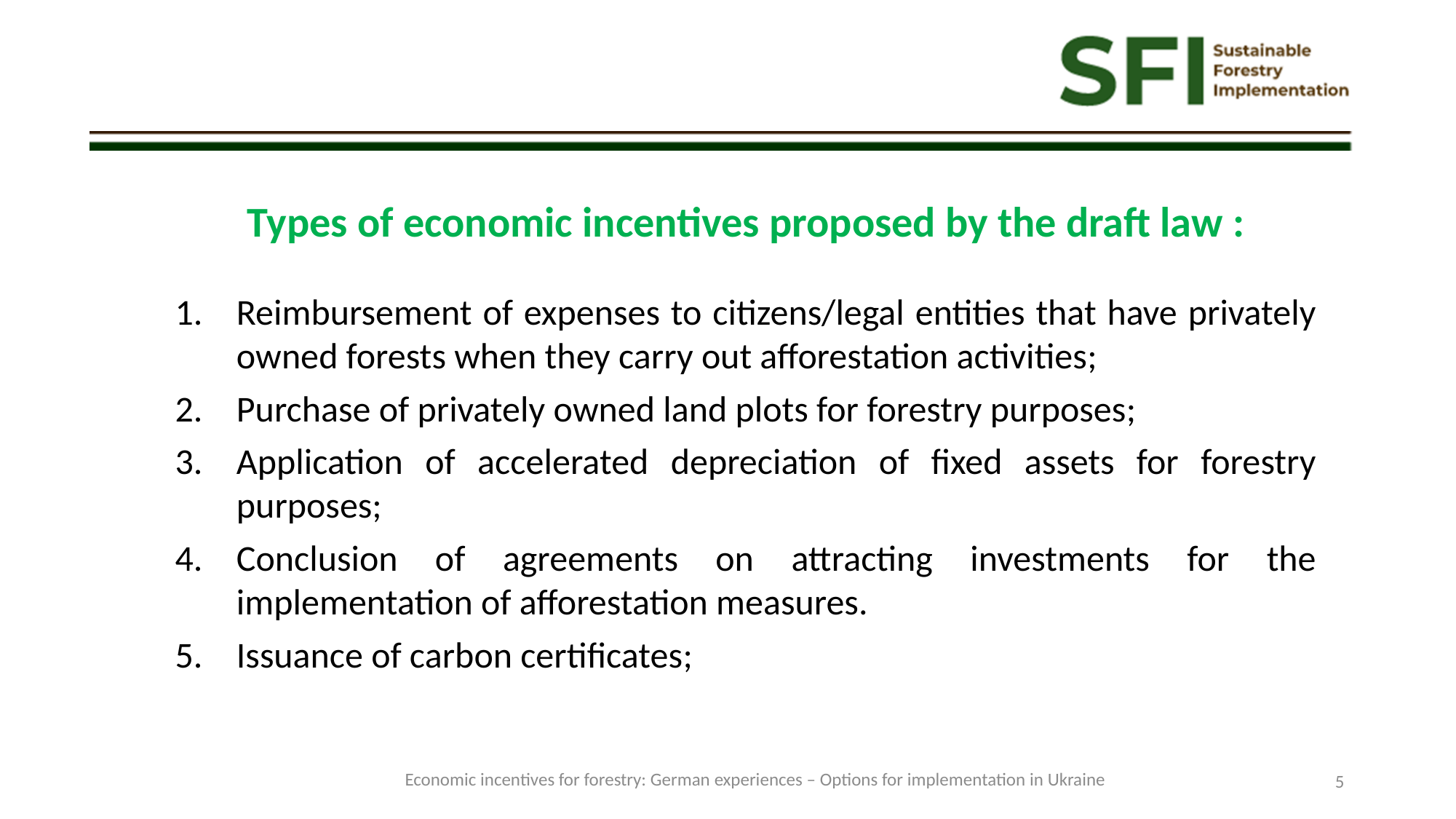

Types of economic incentives proposed by the draft law :

Reimbursement of expenses to citizens/legal entities that have privately owned forests when they carry out afforestation activities;
Purchase of privately owned land plots for forestry purposes;
Application of accelerated depreciation of fixed assets for forestry purposes;
Conclusion of agreements on attracting investments for the implementation of afforestation measures.
Issuance of carbon certificates;
Economic incentives for forestry: German experiences – Options for implementation in Ukraine
5